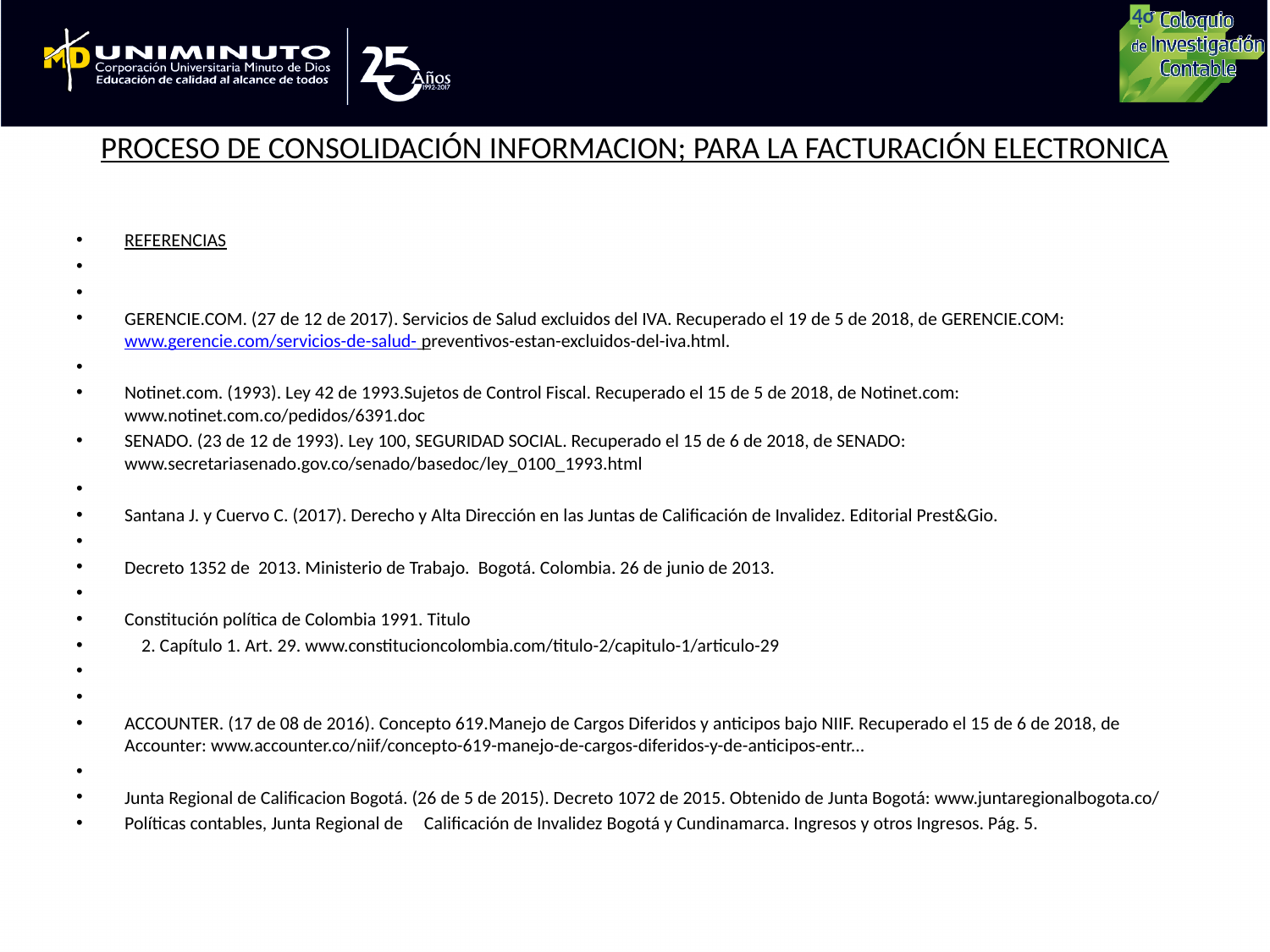

# PROCESO DE CONSOLIDACIÓN INFORMACION; PARA LA FACTURACIÓN ELECTRONICA
REFERENCIAS

GERENCIE.COM. (27 de 12 de 2017). Servicios de Salud excluidos del IVA. Recuperado el 19 de 5 de 2018, de GERENCIE.COM: www.gerencie.com/servicios-de-salud- preventivos-estan-excluidos-del-iva.html.

Notinet.com. (1993). Ley 42 de 1993.Sujetos de Control Fiscal. Recuperado el 15 de 5 de 2018, de Notinet.com: www.notinet.com.co/pedidos/6391.doc
SENADO. (23 de 12 de 1993). Ley 100, SEGURIDAD SOCIAL. Recuperado el 15 de 6 de 2018, de SENADO: www.secretariasenado.gov.co/senado/basedoc/ley_0100_1993.html

Santana J. y Cuervo C. (2017). Derecho y Alta Dirección en las Juntas de Calificación de Invalidez. Editorial Prest&Gio.

Decreto 1352 de  2013. Ministerio de Trabajo.  Bogotá. Colombia. 26 de junio de 2013.

Constitución política de Colombia 1991. Titulo
    2. Capítulo 1. Art. 29. www.constitucioncolombia.com/titulo-2/capitulo-1/articulo-29

ACCOUNTER. (17 de 08 de 2016). Concepto 619.Manejo de Cargos Diferidos y anticipos bajo NIIF. Recuperado el 15 de 6 de 2018, de Accounter: www.accounter.co/niif/concepto-619-manejo-de-cargos-diferidos-y-de-anticipos-entr...

Junta Regional de Calificacion Bogotá. (26 de 5 de 2015). Decreto 1072 de 2015. Obtenido de Junta Bogotá: www.juntaregionalbogota.co/
Políticas contables, Junta Regional de     Calificación de Invalidez Bogotá y Cundinamarca. Ingresos y otros Ingresos. Pág. 5.